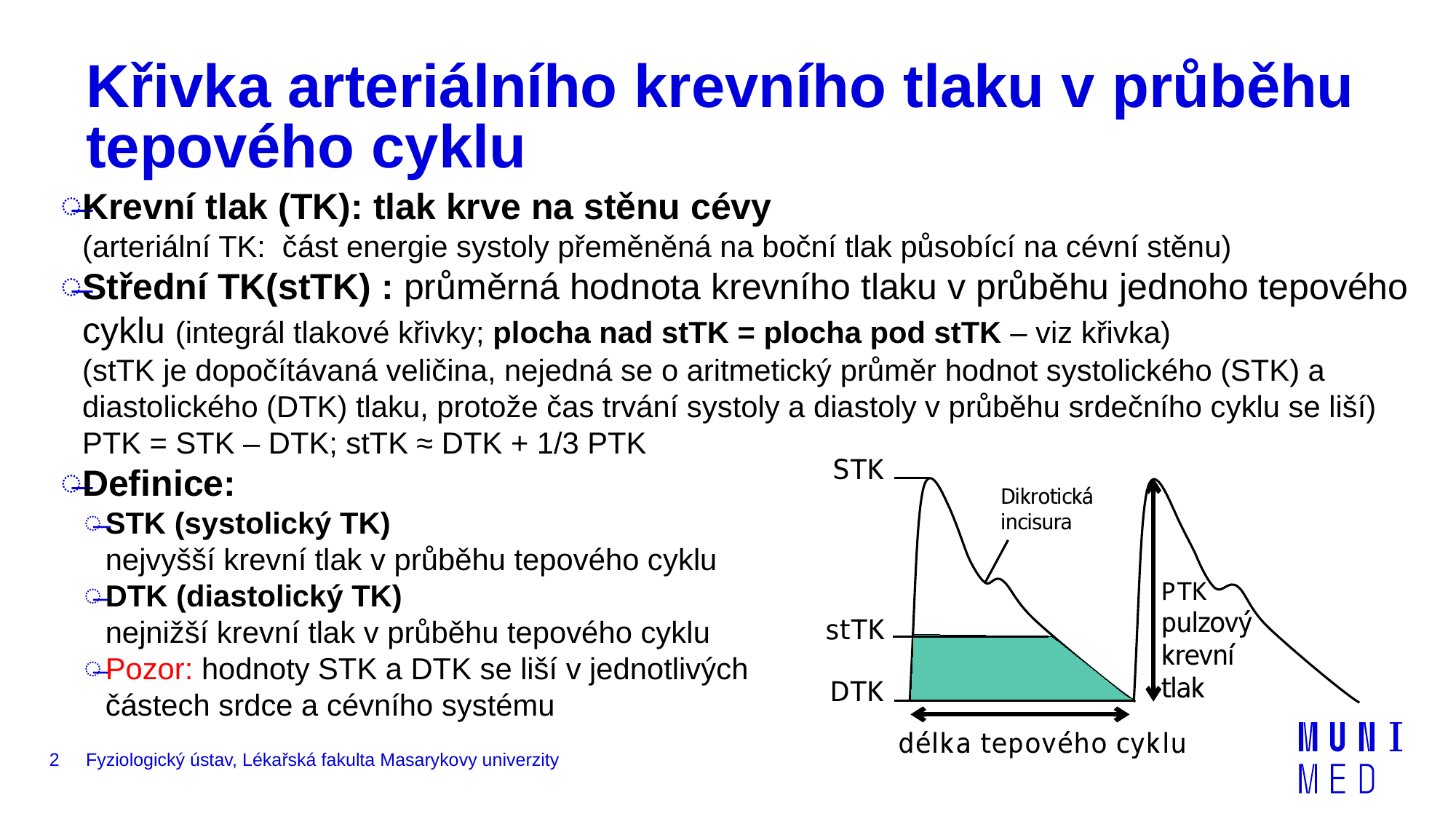

# Křivka arteriálního krevního tlaku v průběhu tepového cyklu
Krevní tlak (TK): tlak krve na stěnu cévy
(arteriální TK:  část energie systoly přeměněná na boční tlak působící na cévní stěnu)
Střední TK(stTK) : průměrná hodnota krevního tlaku v průběhu jednoho tepového cyklu (integrál tlakové křivky; plocha nad stTK = plocha pod stTK – viz křivka)
(stTK je dopočítávaná veličina, nejedná se o aritmetický průměr hodnot systolického (STK) a diastolického (DTK) tlaku, protože čas trvání systoly a diastoly v průběhu srdečního cyklu se liší)
PTK = STK – DTK; stTK ≈ DTK + 1/3 PTK
Definice:
STK (systolický TK)
nejvyšší krevní tlak v průběhu tepového cyklu
DTK (diastolický TK)
nejnižší krevní tlak v průběhu tepového cyklu
Pozor: hodnoty STK a DTK se liší v jednotlivých
částech srdce a cévního systému

STK

PTK
pulzový krevní tlak
stTK
DTK
délka tepového cyklu
Dikrotická incisura
2
Fyziologický ústav, Lékařská fakulta Masarykovy univerzity